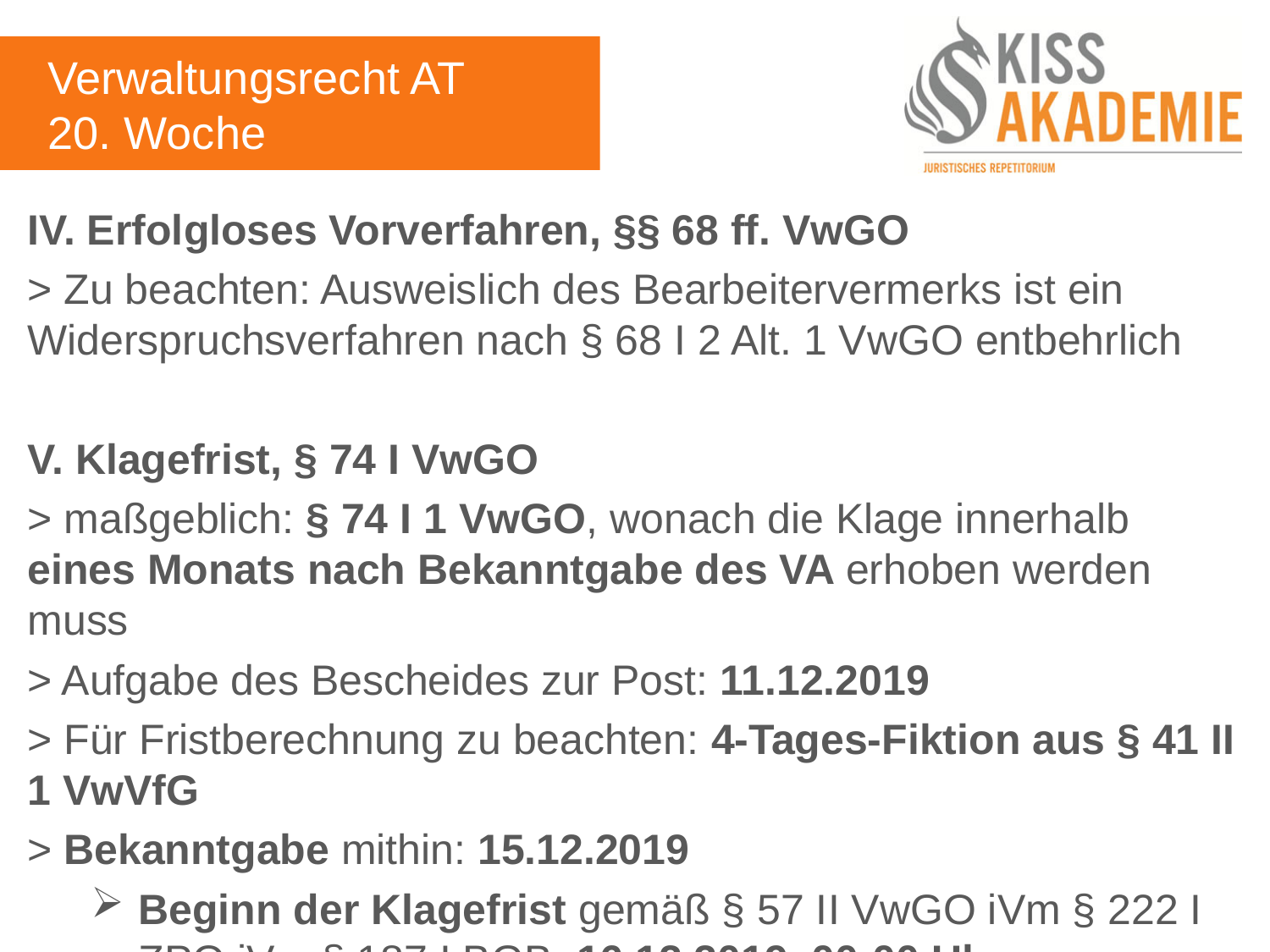

Verwaltungsrecht AT
20. Woche
IV. Erfolgloses Vorverfahren, §§ 68 ff. VwGO
> Zu beachten: Ausweislich des Bearbeitervermerks ist ein Widerspruchsverfahren nach § 68 I 2 Alt. 1 VwGO entbehrlich

V. Klagefrist, § 74 I VwGO
> maßgeblich: § 74 I 1 VwGO, wonach die Klage innerhalb eines Monats nach Bekanntgabe des VA erhoben werden muss
> Aufgabe des Bescheides zur Post: 11.12.2019
> Für Fristberechnung zu beachten: 4-Tages-Fiktion aus § 41 II 1 VwVfG
> Bekanntgabe mithin: 15.12.2019
Beginn der Klagefrist gemäß § 57 II VwGO iVm § 222 I ZPO iVm § 187 I BGB: 16.12.2019, 00:00 Uhr